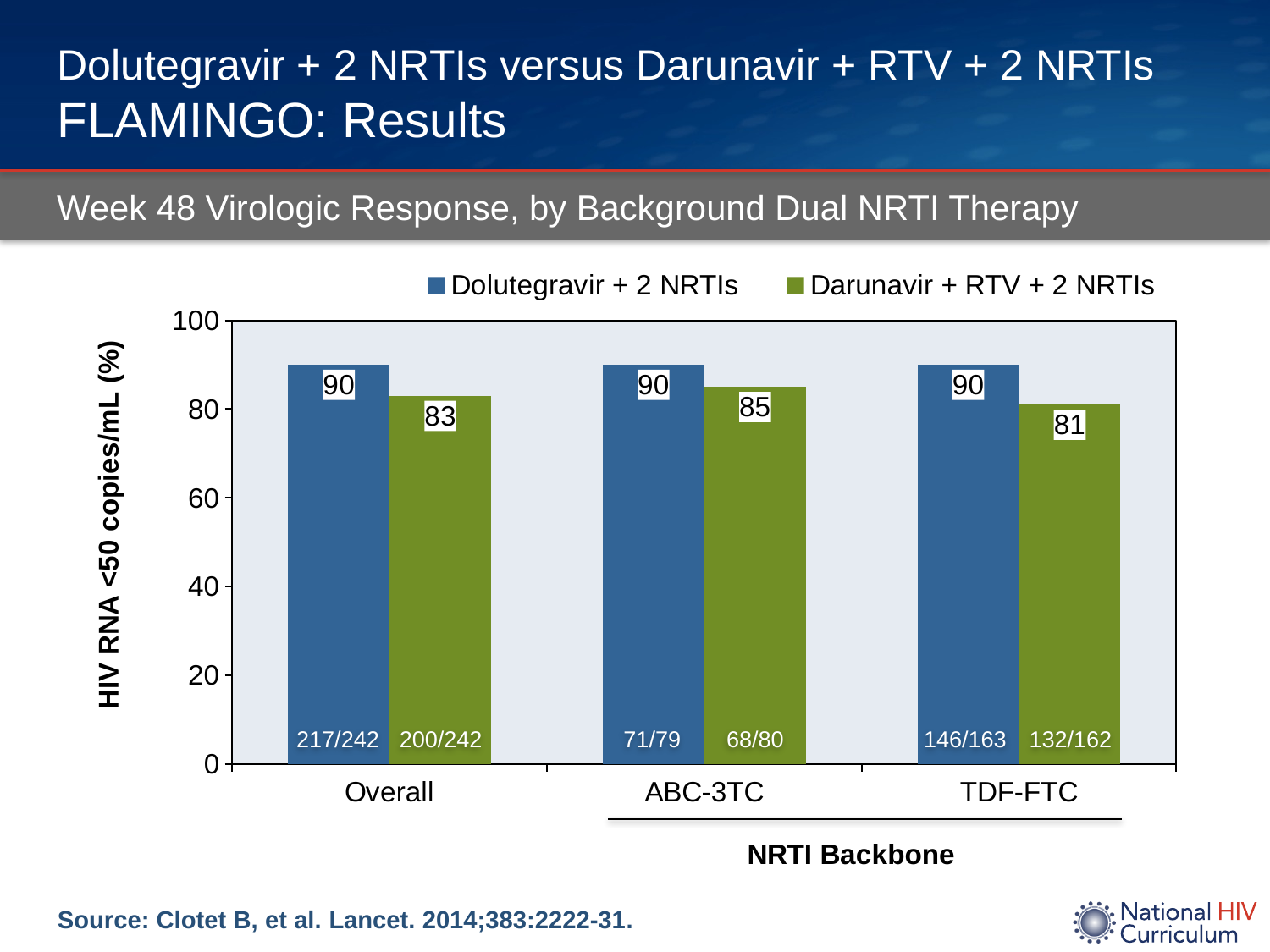

# Dolutegravir + 2 NRTIs versus Darunavir + RTV + 2 NRTIs FLAMINGO: Results
Week 48 Virologic Response, by Background Dual NRTI Therapy

### Chart

| Category | Dolutegravir + 2 NRTIs | Darunavir + RTV + 2 NRTIs |
|---|---|---|
| Overall | 90.0 | 83.0 |
| ABC-3TC | 90.0 | 85.0 |
| TDF-FTC | 90.0 | 81.0 |
217/242
200/242
71/79
68/80
146/163
132/162
Source: Clotet B, et al. Lancet. 2014;383:2222-31.